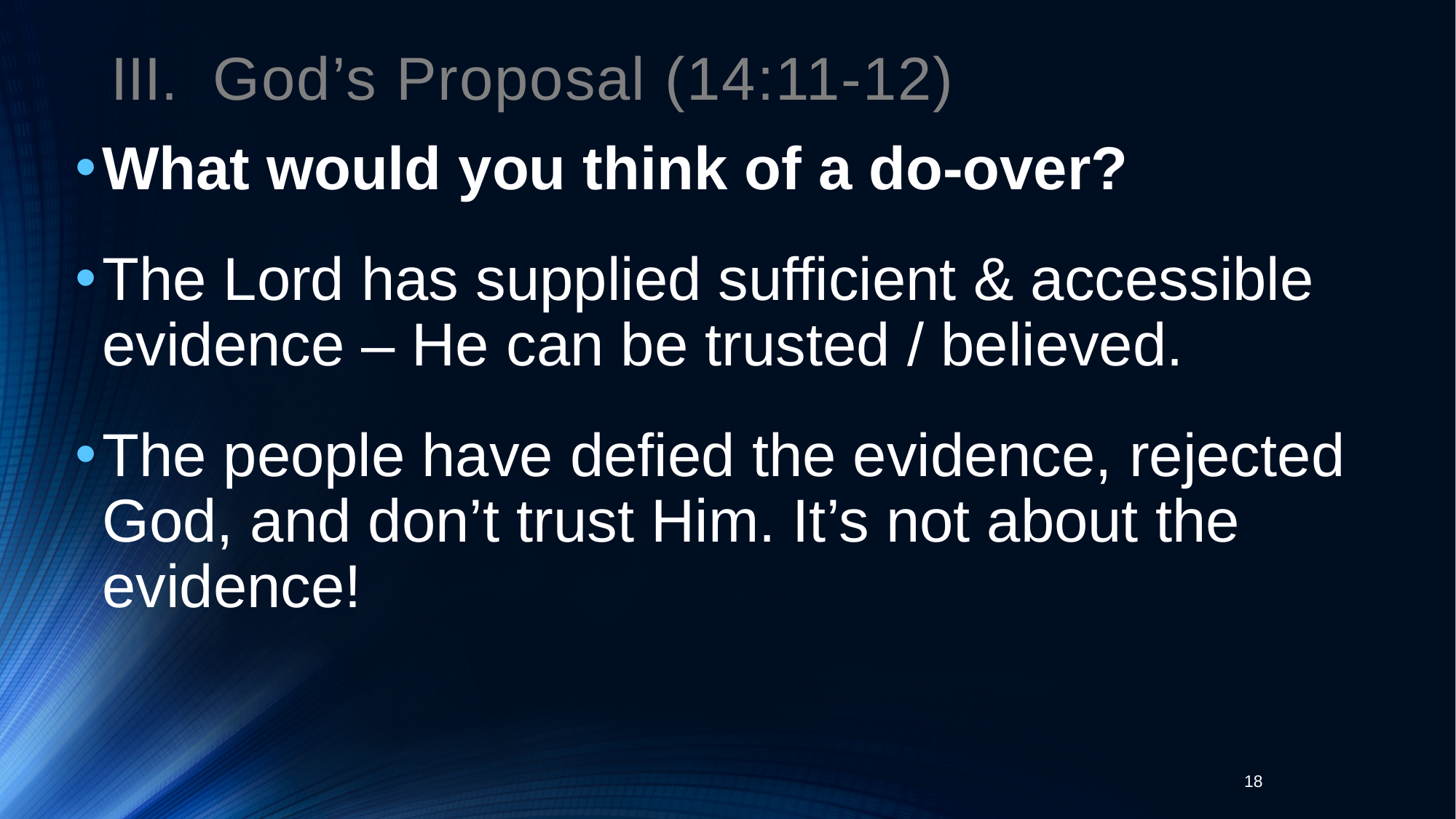

God’s Proposal (14:11-12)
What would you think of a do-over?
The Lord has supplied sufficient & accessible evidence – He can be trusted / believed.
The people have defied the evidence, rejected God, and don’t trust Him. It’s not about the evidence!
18